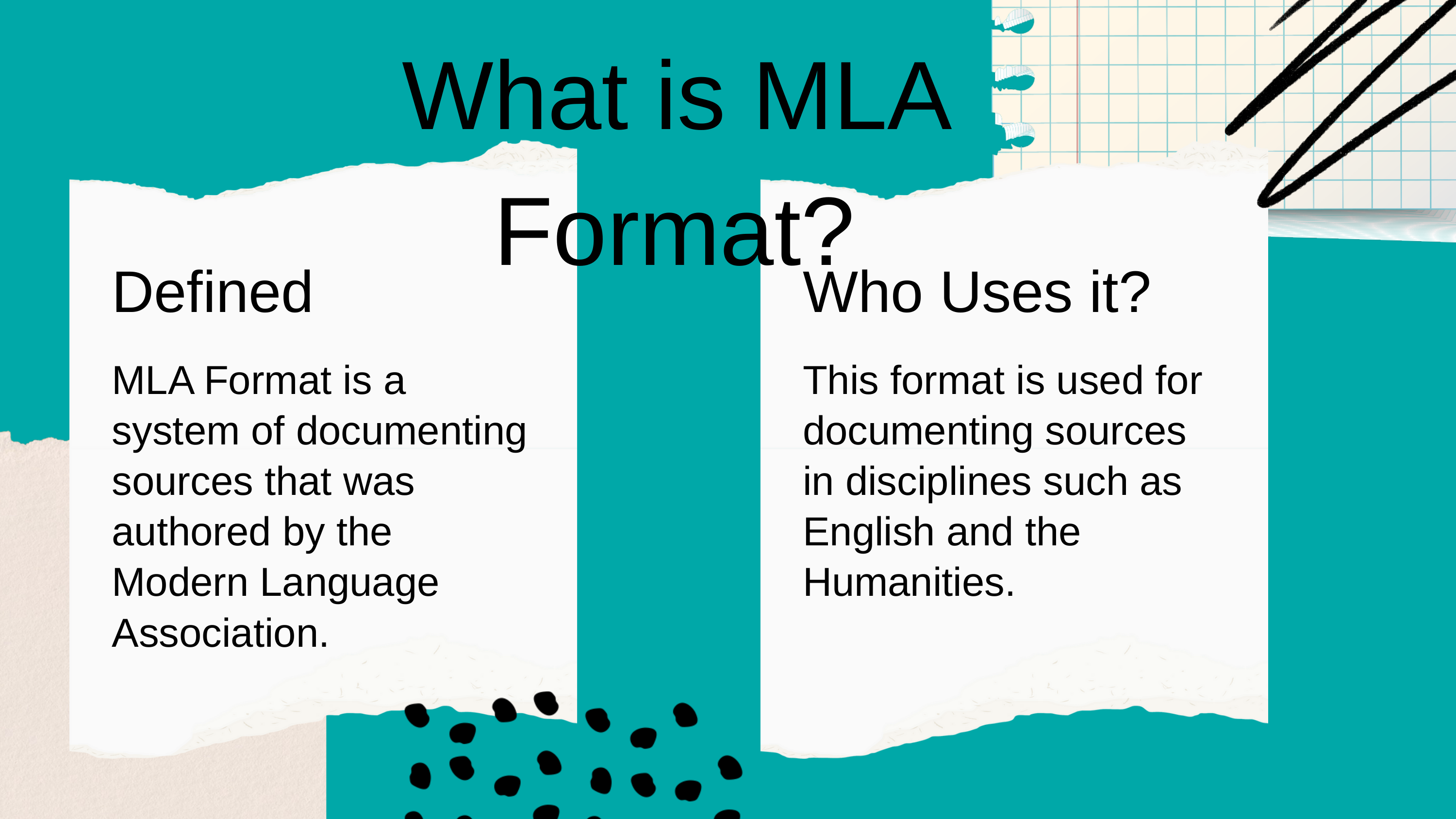

What is MLA Format?

Defined
MLA Format is a system of documenting sources that was authored by the Modern Language Association.

Who Uses it?
This format is used for documenting sources in disciplines such as English and the Humanities.